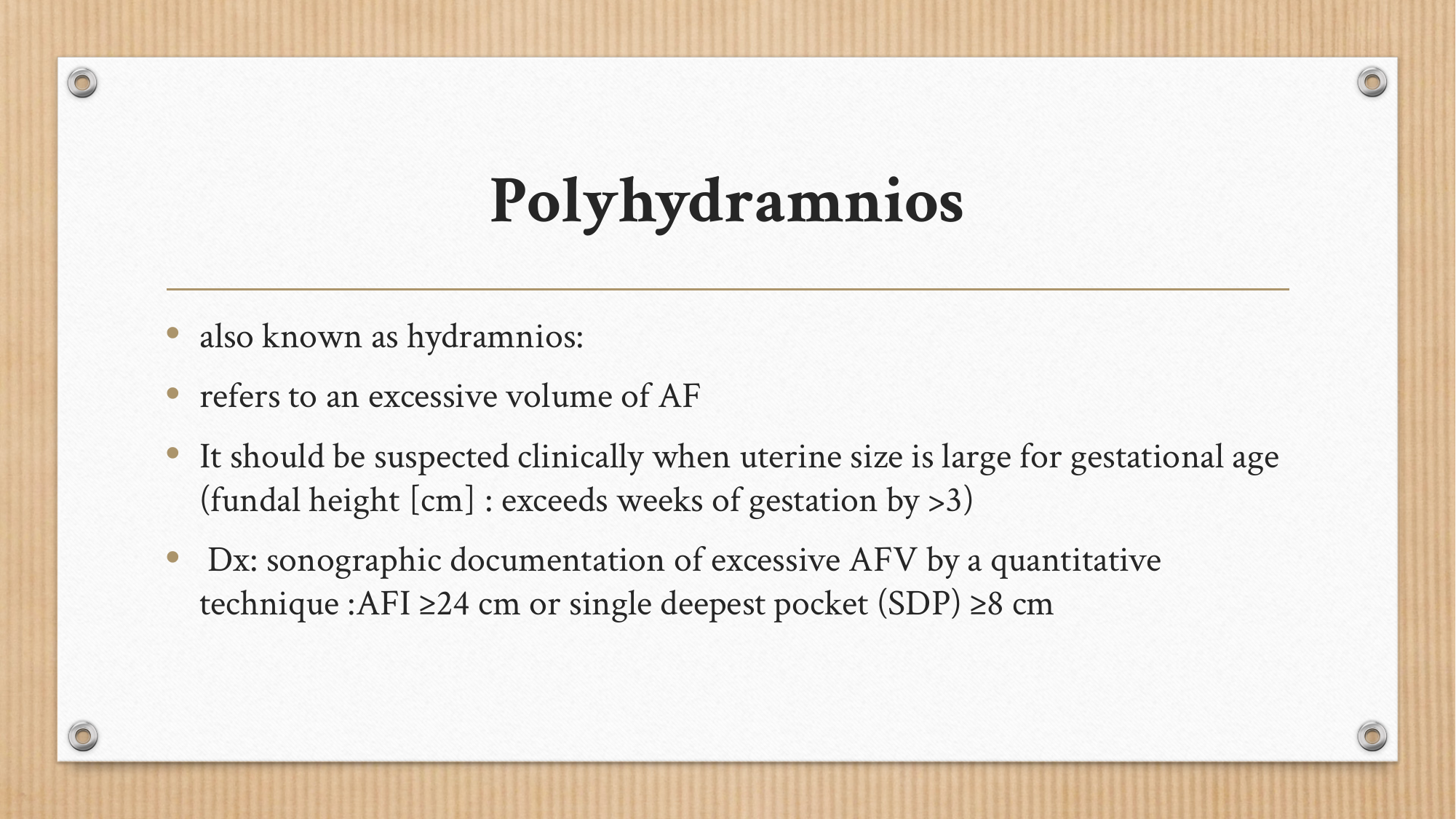

# Polyhydramnios
also known as hydramnios:
refers to an excessive volume of AF
It should be suspected clinically when uterine size is large for gestational age (fundal height [cm] : exceeds weeks of gestation by >3)
 Dx: sonographic documentation of excessive AFV by a quantitative technique :AFI ≥24 cm or single deepest pocket (SDP) ≥8 cm